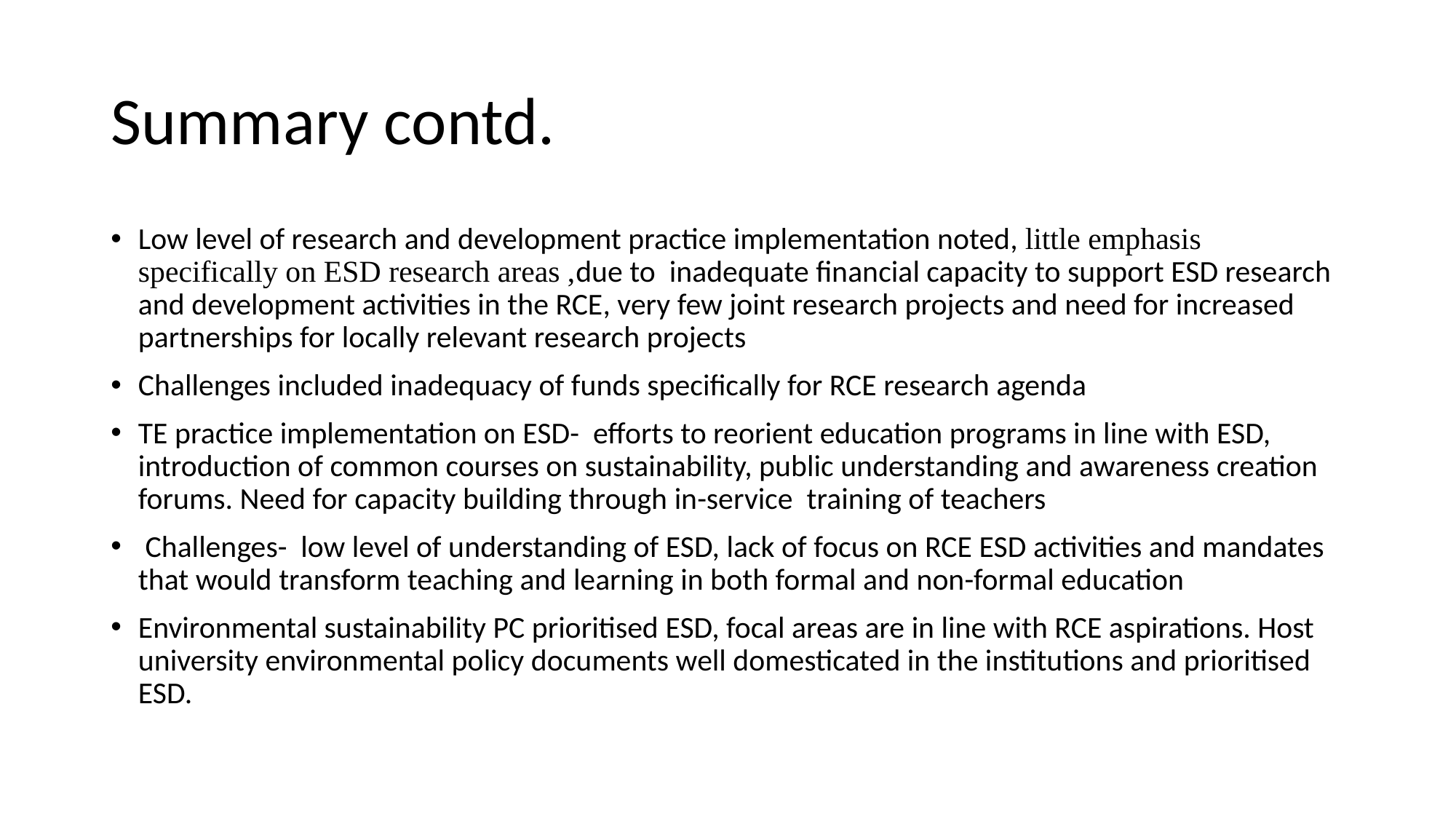

# Summary contd.
Low level of research and development practice implementation noted, little emphasis specifically on ESD research areas ,due to  inadequate financial capacity to support ESD research and development activities in the RCE, very few joint research projects and need for increased partnerships for locally relevant research projects
Challenges included inadequacy of funds specifically for RCE research agenda
TE practice implementation on ESD-  efforts to reorient education programs in line with ESD,  introduction of common courses on sustainability, public understanding and awareness creation forums. Need for capacity building through in-service  training of teachers
 Challenges-  low level of understanding of ESD, lack of focus on RCE ESD activities and mandates that would transform teaching and learning in both formal and non-formal education
Environmental sustainability PC prioritised ESD, focal areas are in line with RCE aspirations. Host university environmental policy documents well domesticated in the institutions and prioritised ESD.